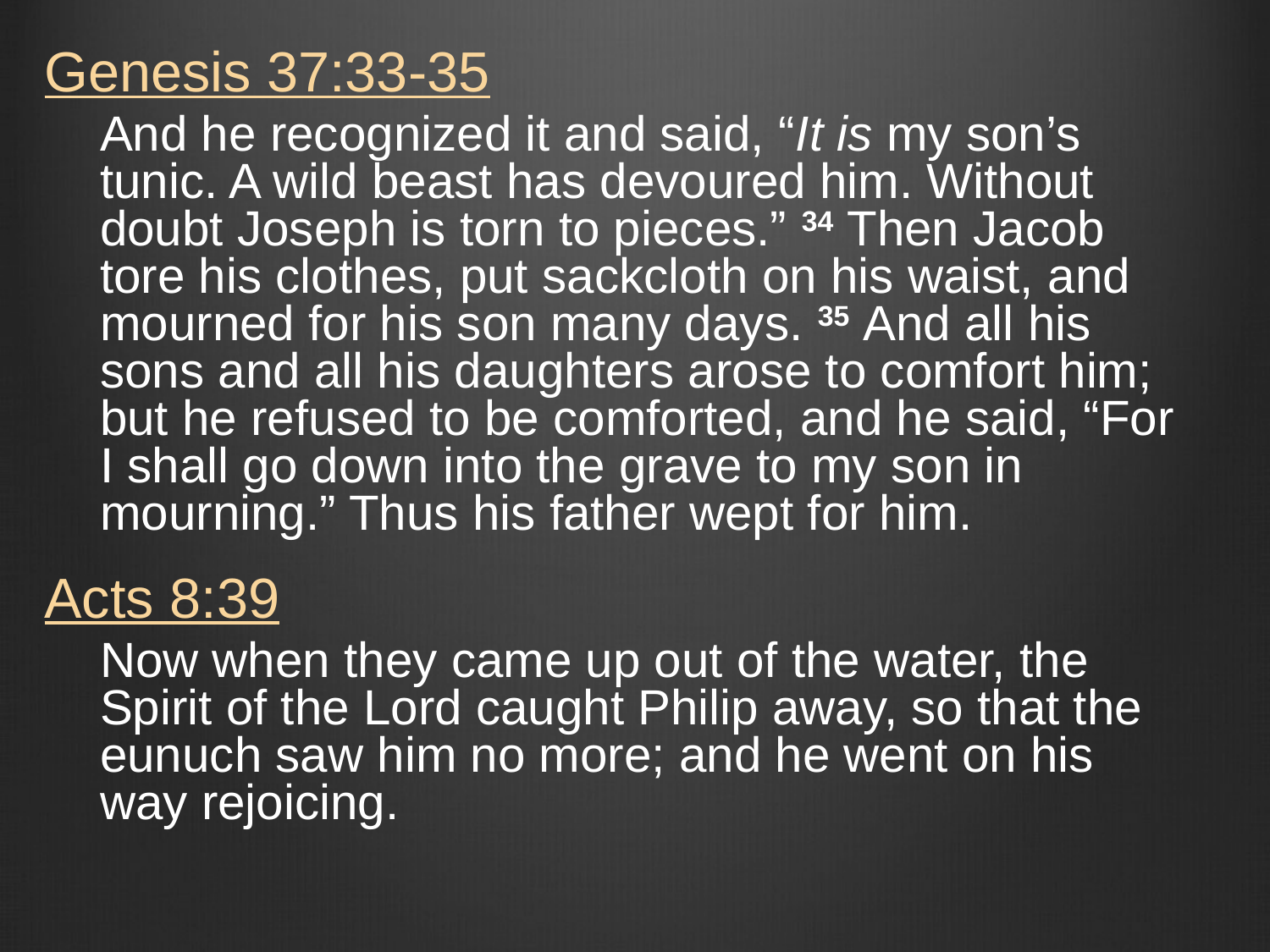

Genesis 37:33-35
And he recognized it and said, “It is my son’s tunic. A wild beast has devoured him. Without doubt Joseph is torn to pieces.” 34 Then Jacob tore his clothes, put sackcloth on his waist, and mourned for his son many days. 35 And all his sons and all his daughters arose to comfort him; but he refused to be comforted, and he said, “For I shall go down into the grave to my son in mourning.” Thus his father wept for him.
Acts 8:39
Now when they came up out of the water, the Spirit of the Lord caught Philip away, so that the eunuch saw him no more; and he went on his way rejoicing.